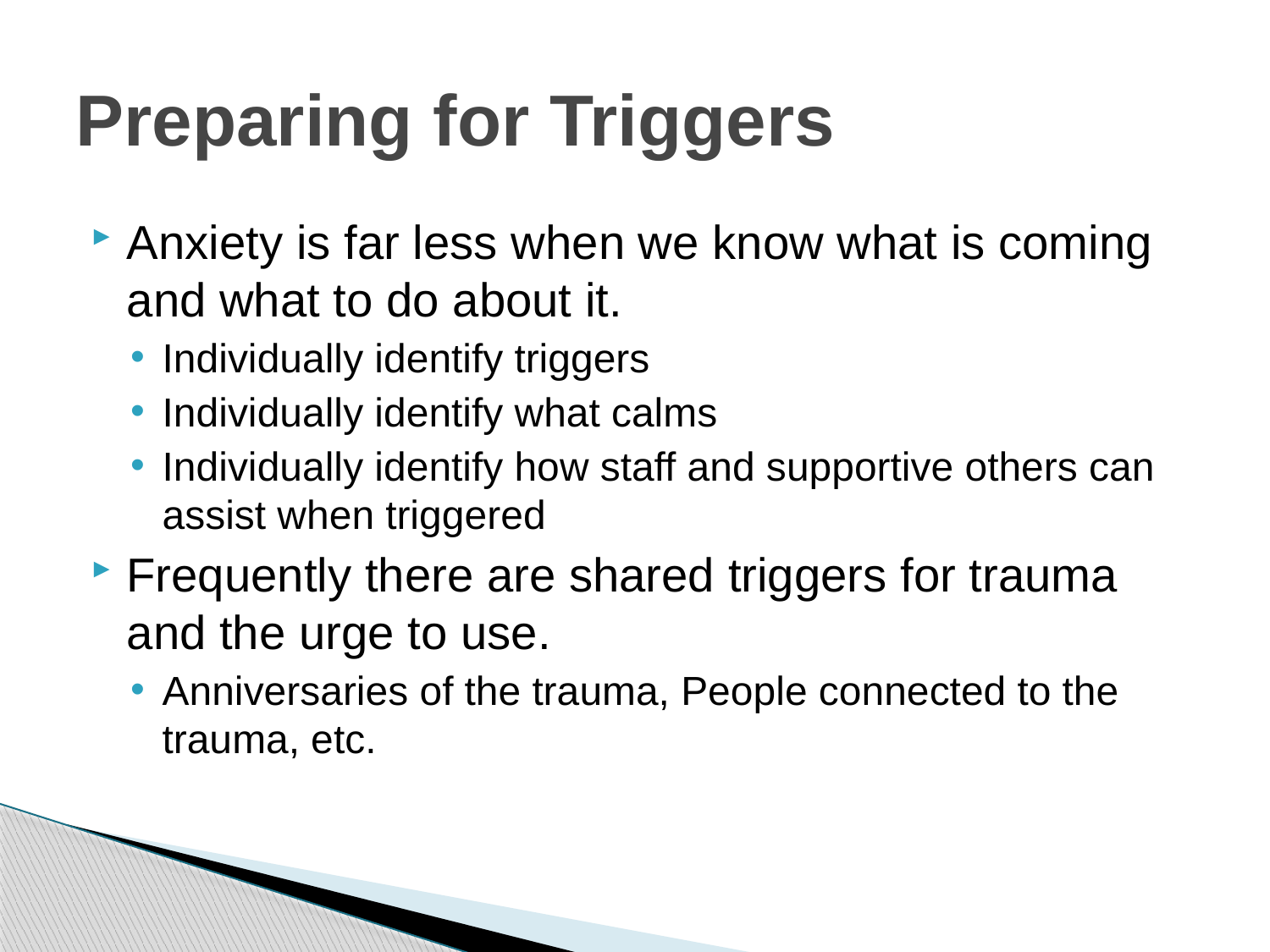

# Preparing for Triggers
Anxiety is far less when we know what is coming and what to do about it.
Individually identify triggers
Individually identify what calms
Individually identify how staff and supportive others can assist when triggered
Frequently there are shared triggers for trauma and the urge to use.
Anniversaries of the trauma, People connected to the trauma, etc.